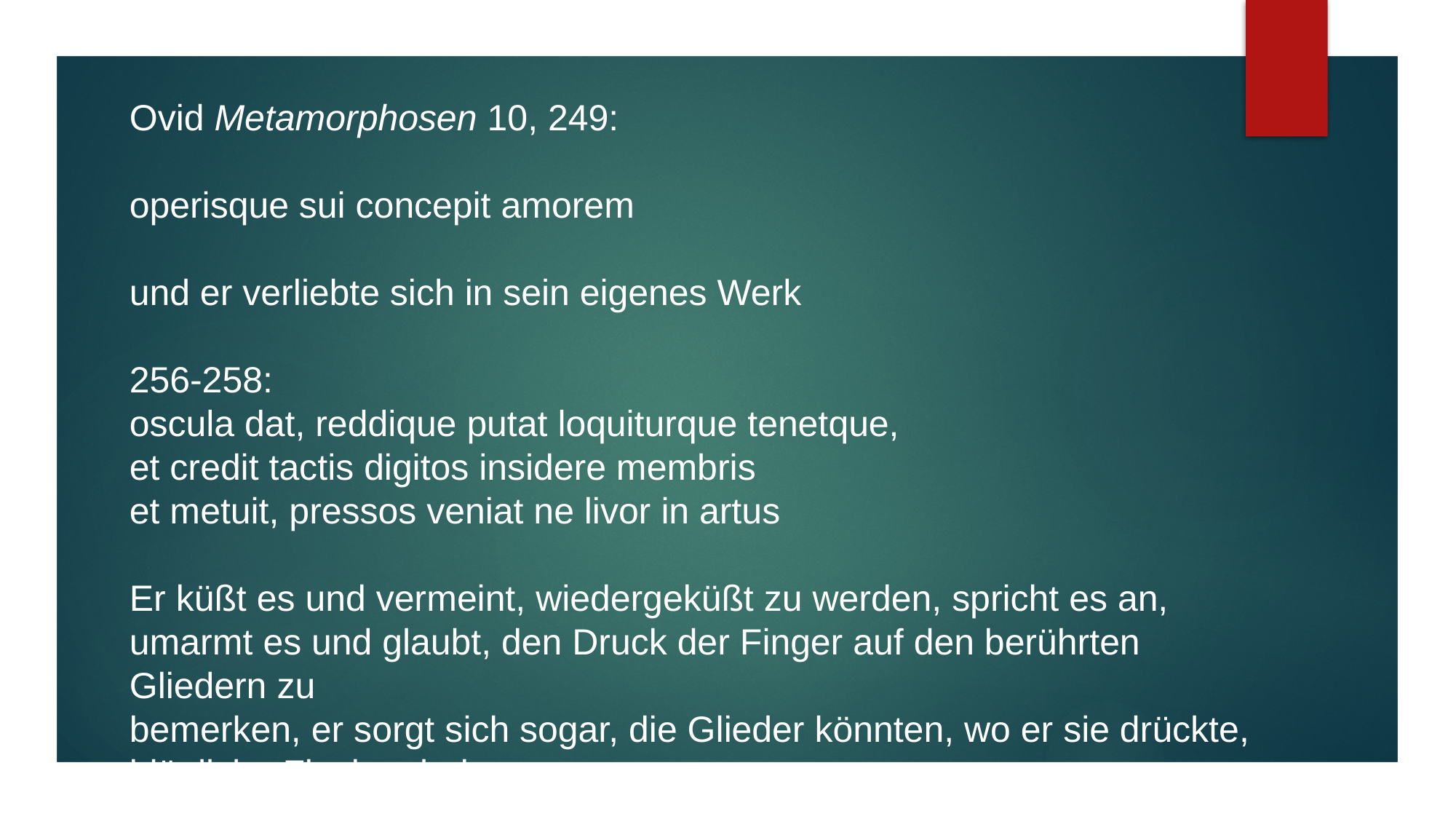

Ovid Metamorphosen 10, 249:

operisque sui concepit amorem

und er verliebte sich in sein eigenes Werk

256-258:
oscula dat, reddique putat loquiturque tenetque,
et credit tactis digitos insidere membris
et metuit, pressos veniat ne livor in artus

Er küßt es und vermeint, wiedergeküßt zu werden, spricht es an, umarmt es und glaubt, den Druck der Finger auf den berührten Gliedern zu
bemerken, er sorgt sich sogar, die Glieder könnten, wo er sie drückte, bläuliche Flecken bekommen